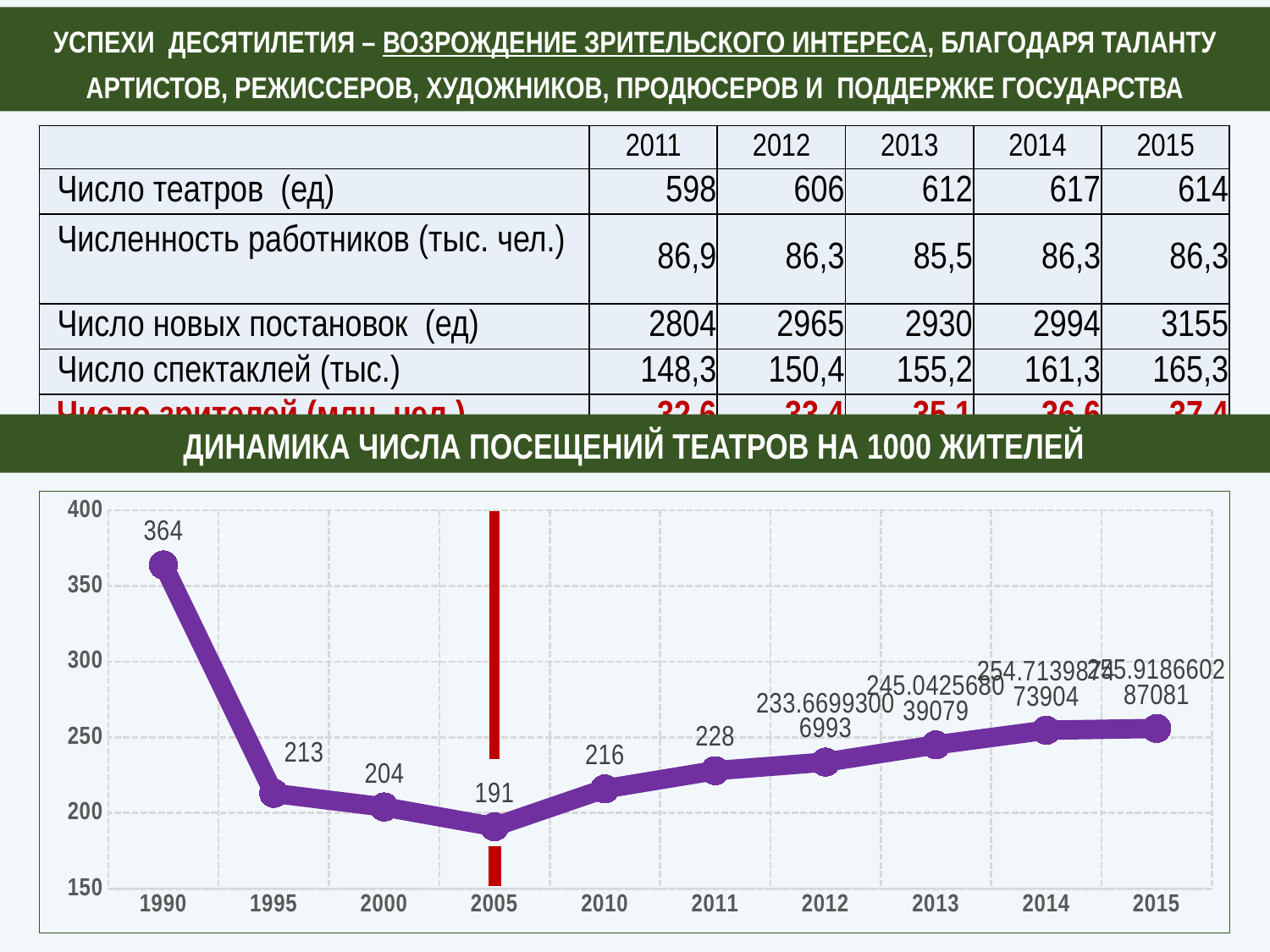

УСПЕХИ  ДЕСЯТИЛЕТИЯ – ВОЗРОЖДЕНИЕ ЗРИТЕЛЬСКОГО ИНТЕРЕСА, БЛАГОДАРЯ ТАЛАНТУ АРТИСТОВ, РЕЖИССЕРОВ, ХУДОЖНИКОВ, ПРОДЮСЕРОВ И  ПОДДЕРЖКЕ ГОСУДАРСТВА
|  | 2011 | 2012 | 2013 | 2014 | 2015 |
| --- | --- | --- | --- | --- | --- |
| Число театров (ед) | 598 | 606 | 612 | 617 | 614 |
| Численность работников (тыс. чел.) | 86,9 | 86,3 | 85,5 | 86,3 | 86,3 |
| Число новых постановок (ед) | 2804 | 2965 | 2930 | 2994 | 3155 |
| Число спектаклей (тыс.) | 148,3 | 150,4 | 155,2 | 161,3 | 165,3 |
| Число зрителей (млн. чел.) | 32,6 | 33,4 | 35,1 | 36,6 | 37,4 |
 ДИНАМИКА ЧИСЛА ПОСЕЩЕНИЙ ТЕАТРОВ НА 1000 ЖИТЕЛЕЙ

### Chart

| Category | Зриели на 1000 жителей  |
|---|---|
| 1990 | 364.0 |
| 1995 | 213.0 |
| 2000 | 204.0 |
| 2005 | 191.0 |
| 2010 | 216.0 |
| 2011 | 228.0 |
| 2012 | 233.6699300699301 |
| 2013 | 245.04256803907882 |
| 2014 | 254.71398747390398 |
| 2015 | 255.91866028708134 |